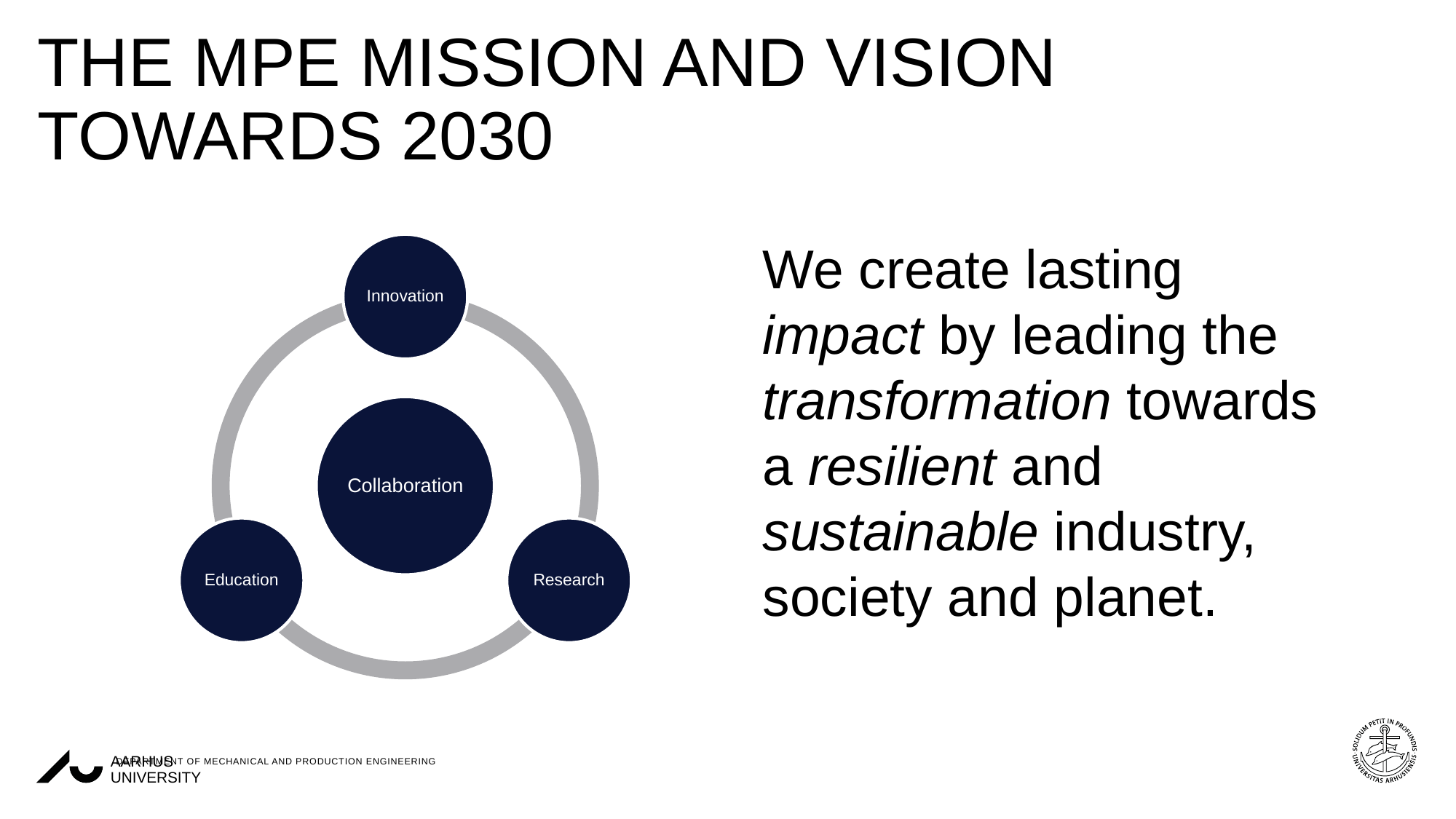

# The MPE Mission and Vision Towards 2030
We create lasting impact by leading the transformation towards a resilient and sustainable industry, society and planet.
Collaboration
Innovation
Research
Education
19/05/202606/03/2023